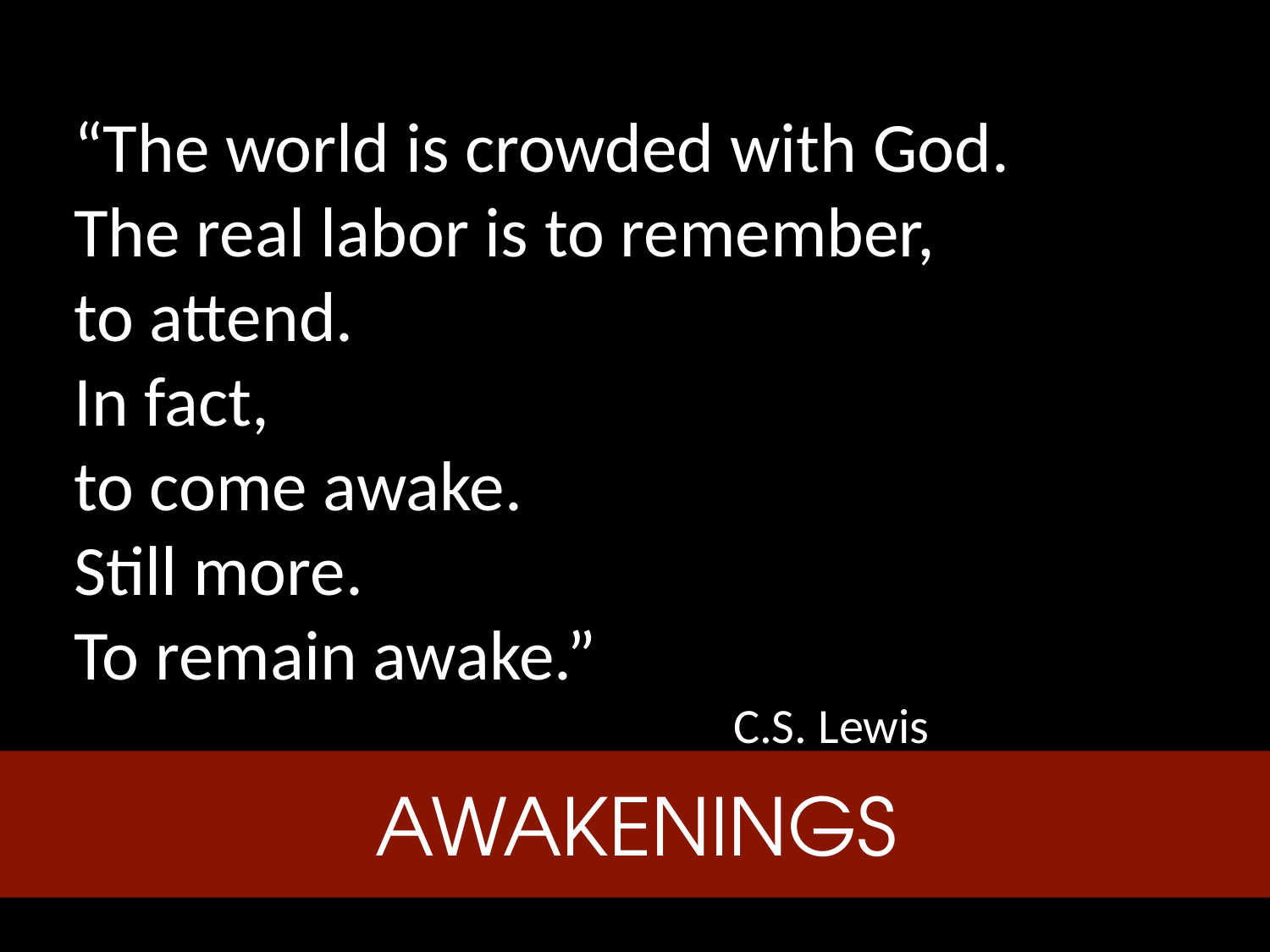

“The world is crowded with God.
The real labor is to remember,
to attend.
In fact,
to come awake.
Still more.
To remain awake.”
                                                                                  C.S. Lewis

AWAKENINGS